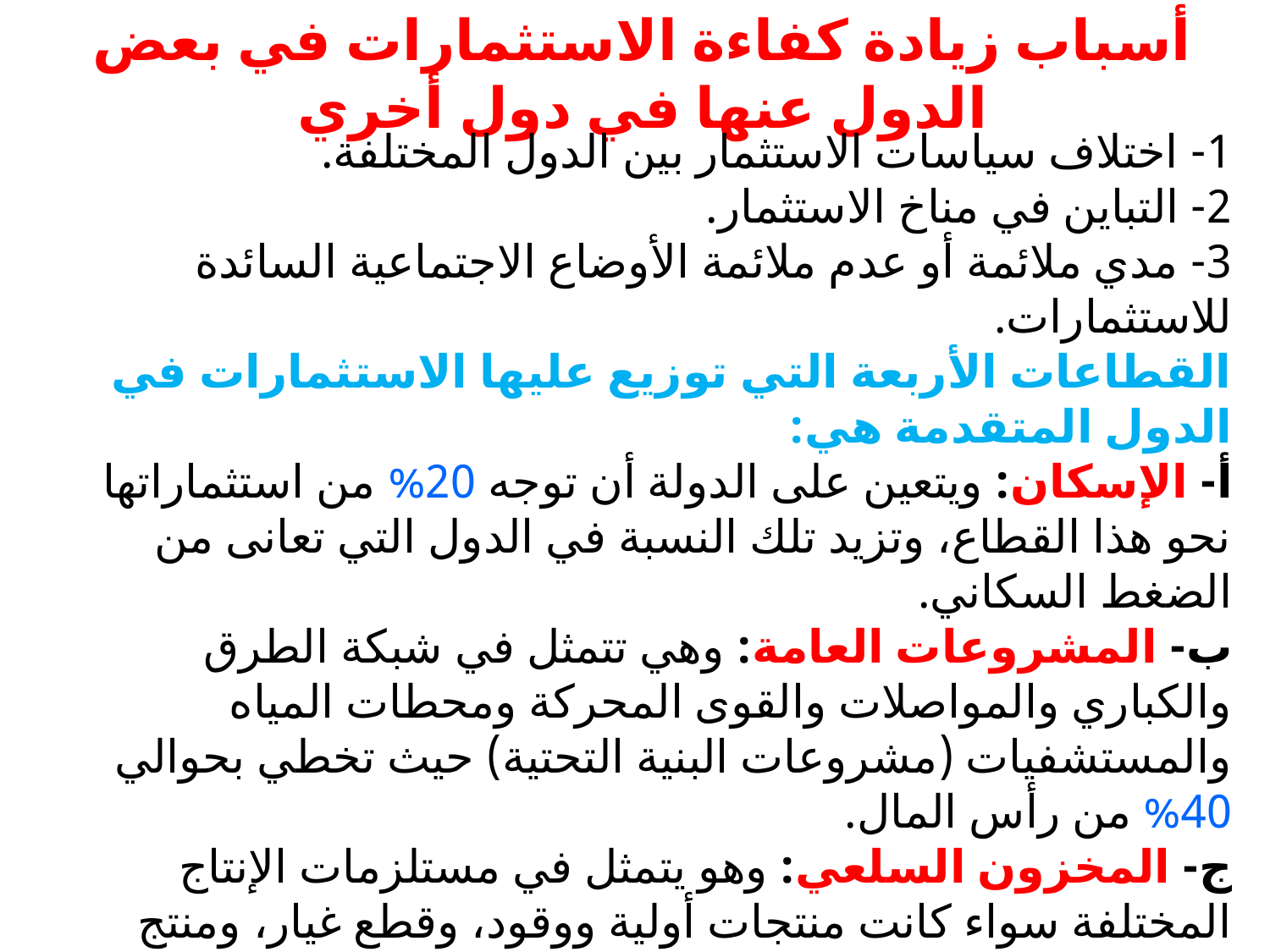

# أسباب زيادة كفاءة الاستثمارات في بعض الدول عنها في دول أخري
1- اختلاف سياسات الاستثمار بين الدول المختلفة.
2- التباين في مناخ الاستثمار.
3- مدي ملائمة أو عدم ملائمة الأوضاع الاجتماعية السائدة للاستثمارات.
القطاعات الأربعة التي توزيع عليها الاستثمارات في الدول المتقدمة هي:
أ- الإسكان: ويتعين على الدولة أن توجه 20% من استثماراتها نحو هذا القطاع، وتزيد تلك النسبة في الدول التي تعانى من الضغط السكاني.
ب- المشروعات العامة: وهي تتمثل في شبكة الطرق والكباري والمواصلات والقوى المحركة ومحطات المياه والمستشفيات (مشروعات البنية التحتية) حيث تخطي بحوالي 40% من رأس المال.
ج- المخزون السلعي: وهو يتمثل في مستلزمات الإنتاج المختلفة سواء كانت منتجات أولية ووقود، وقطع غيار، ومنتج نهائي، وهي تشكل 10-12% من جملة الاستثمارات.
د- التشييد: وهو عبارة عن نصف أو ثلثي رأس المال الثابت في الصناعة، لذا فإن أي نقص في الاستثمارات الخاصة بالتشييد فإنه يمثل اختناق في عملية النمو.